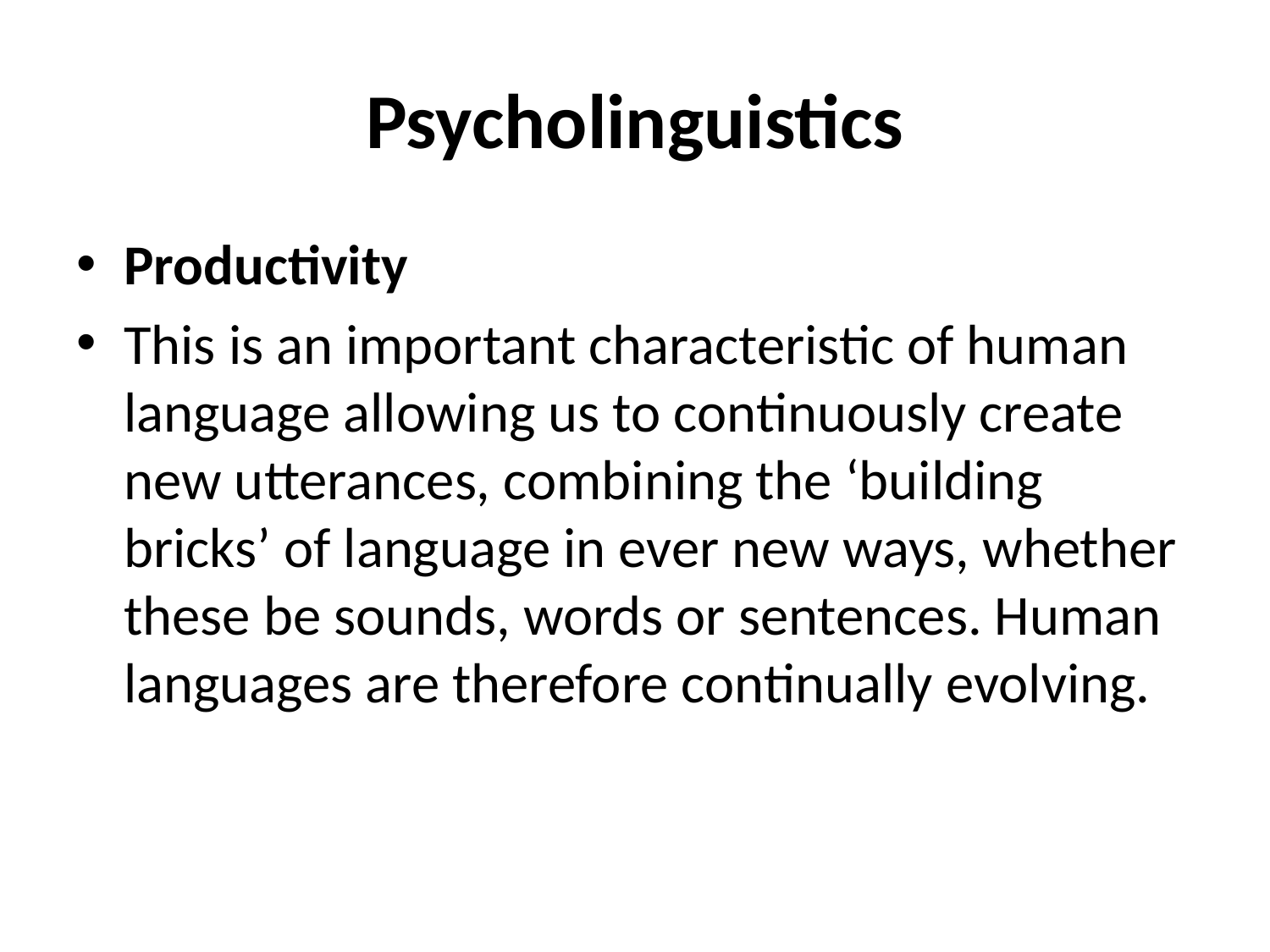

# Psycholinguistics
Productivity
This is an important characteristic of human language allowing us to continuously create new utterances, combining the ‘building bricks’ of language in ever new ways, whether these be sounds, words or sentences. Human languages are therefore continually evolving.